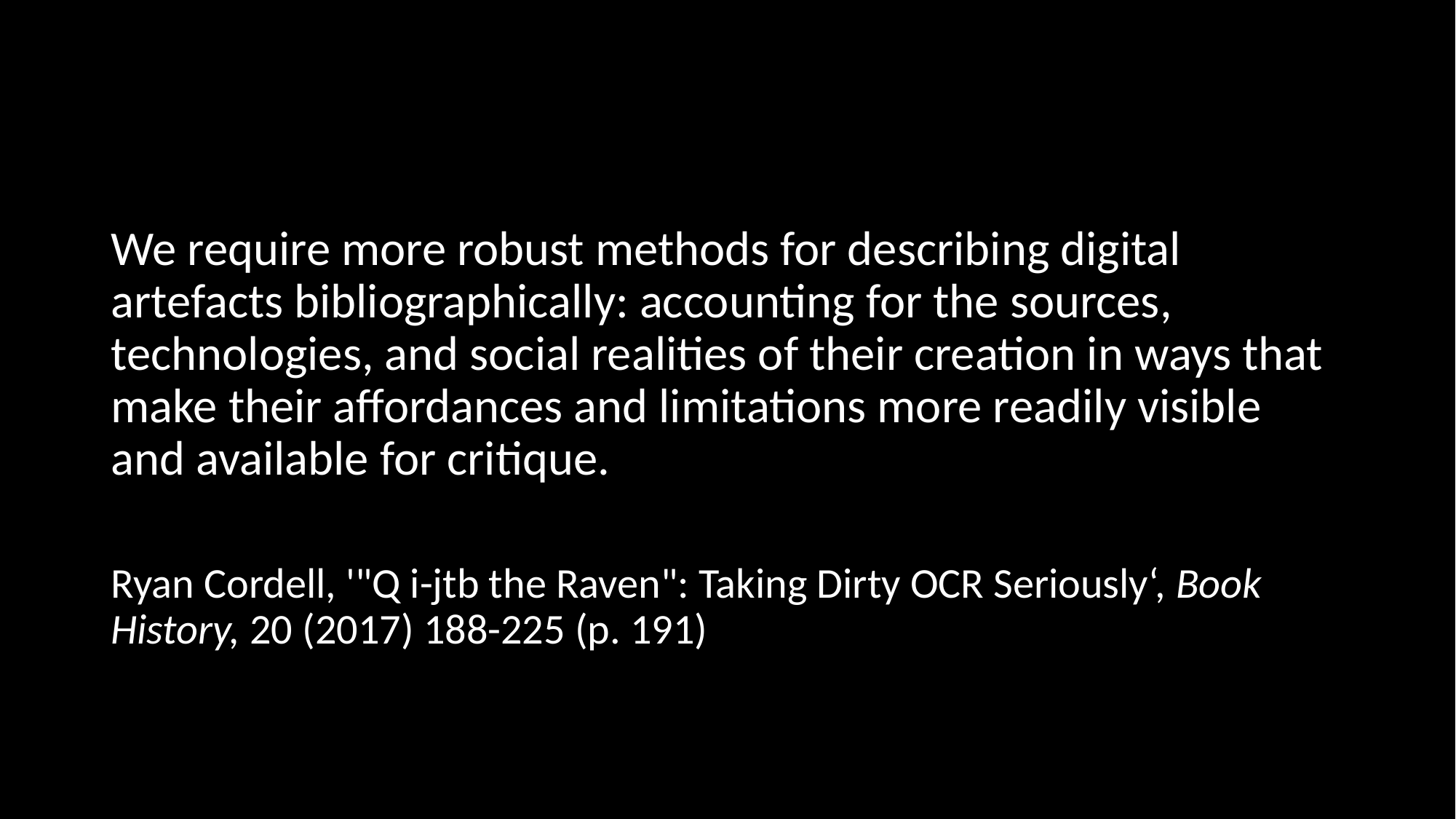

#
We require more robust methods for describing digital artefacts bibliographically: accounting for the sources, technologies, and social realities of their creation in ways that make their affordances and limitations more readily visible and available for critique.

Ryan Cordell, '"Q i-jtb the Raven": Taking Dirty OCR Seriously‘, Book History, 20 (2017) 188-225 (p. 191)